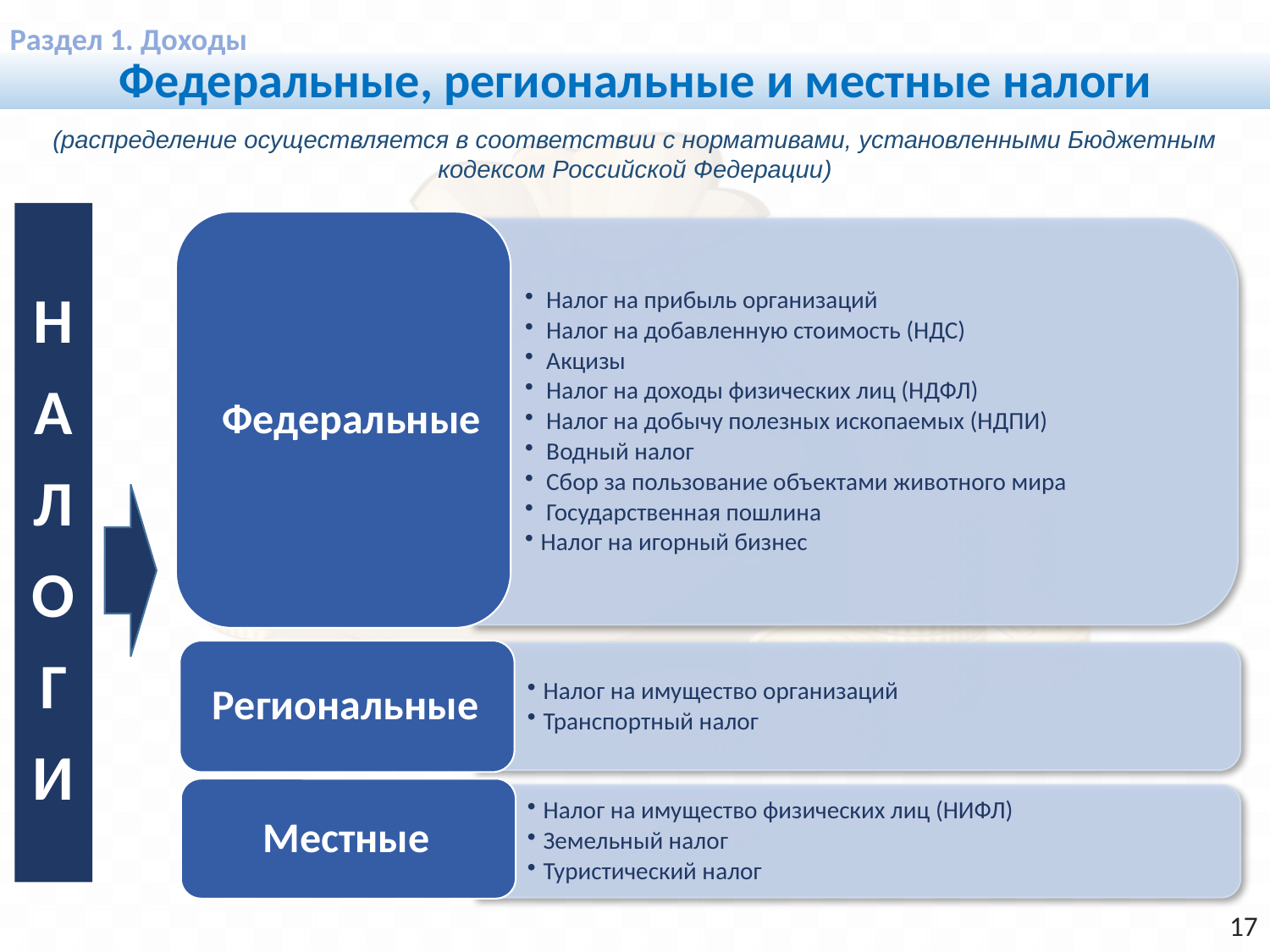

Раздел 1. Доходы
Федеральные, региональные и местные налоги
(распределение осуществляется в соответствии с нормативами, установленными Бюджетным кодексом Российской Федерации)
 Налог на прибыль организаций
 Налог на добавленную стоимость (НДС)
 Акцизы
 Налог на доходы физических лиц (НДФЛ)
 Налог на добычу полезных ископаемых (НДПИ)
 Водный налог
 Сбор за пользование объектами животного мира
 Государственная пошлина
Налог на игорный бизнес
Федеральные
Налог на имущество организаций
Транспортный налог
Региональные
Налог на имущество физических лиц (НИФЛ)
Земельный налог
Туристический налог
Местные

Н
А
Л
О
Г
И

17